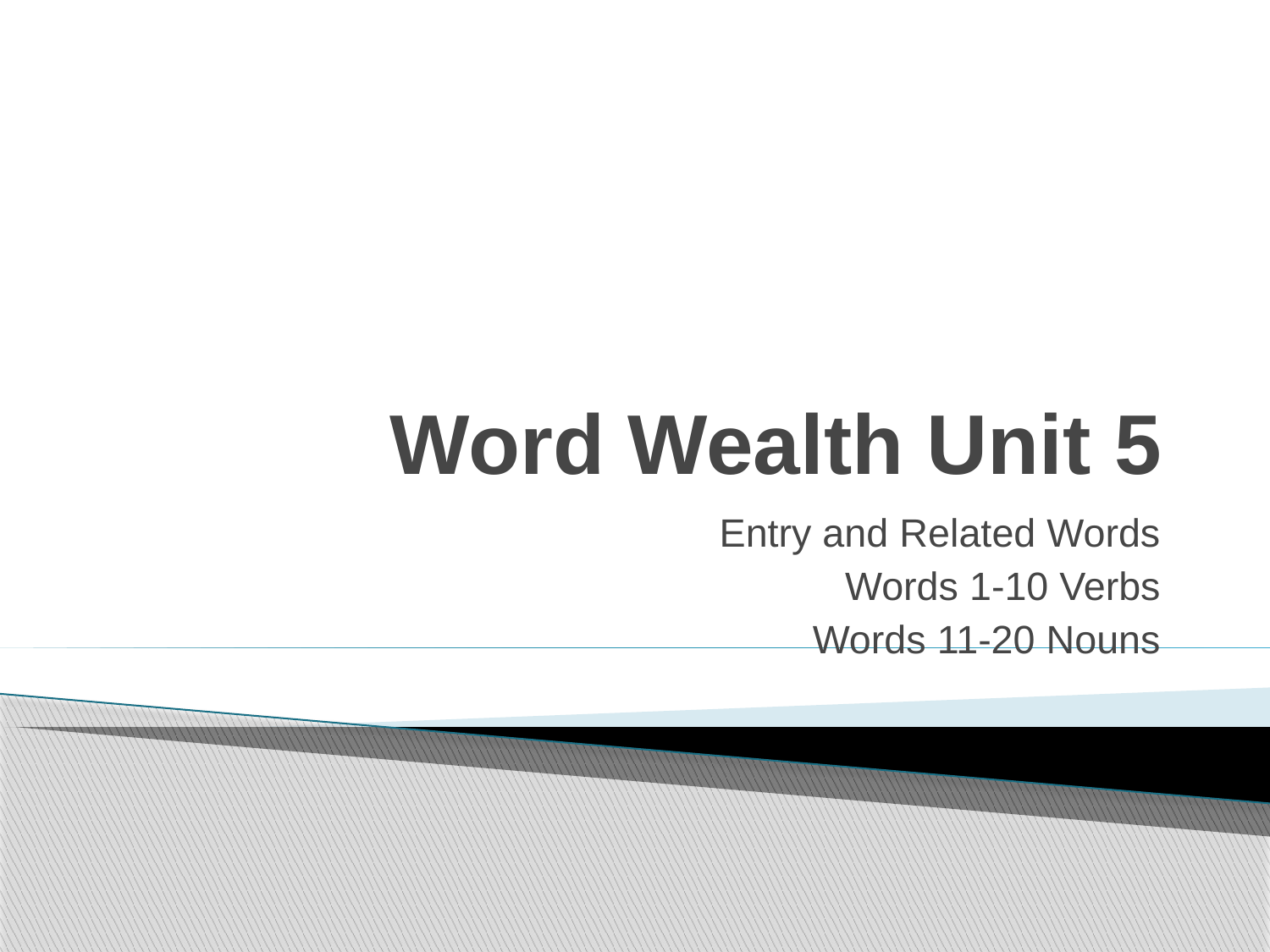

# Word Wealth Unit 5
Entry and Related Words
Words 1-10 Verbs
Words 11-20 Nouns